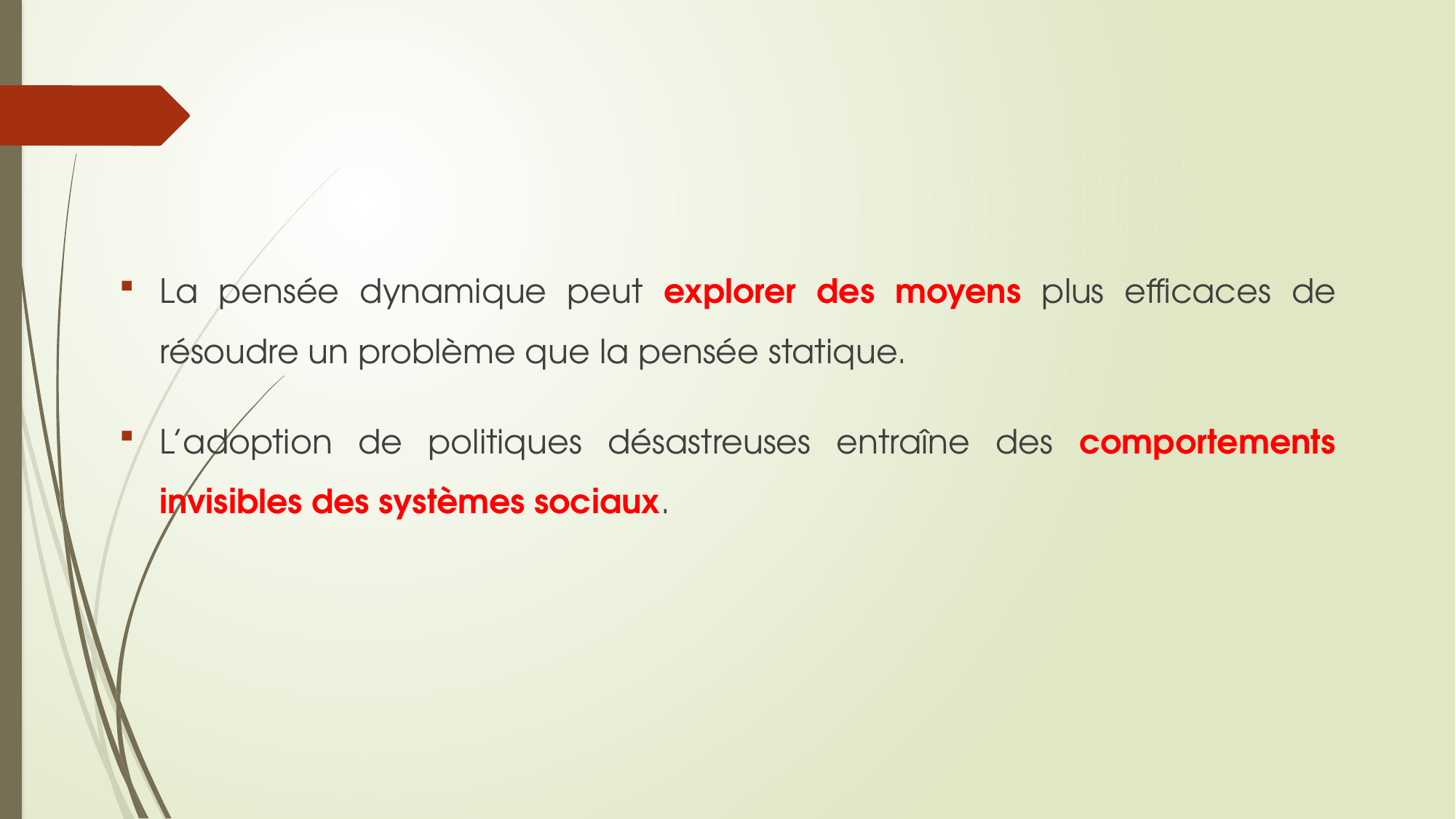

La pensée dynamique peut explorer des moyens plus efficaces de résoudre un problème que la pensée statique.
L’adoption de politiques désastreuses entraîne des comportements invisibles des systèmes sociaux.